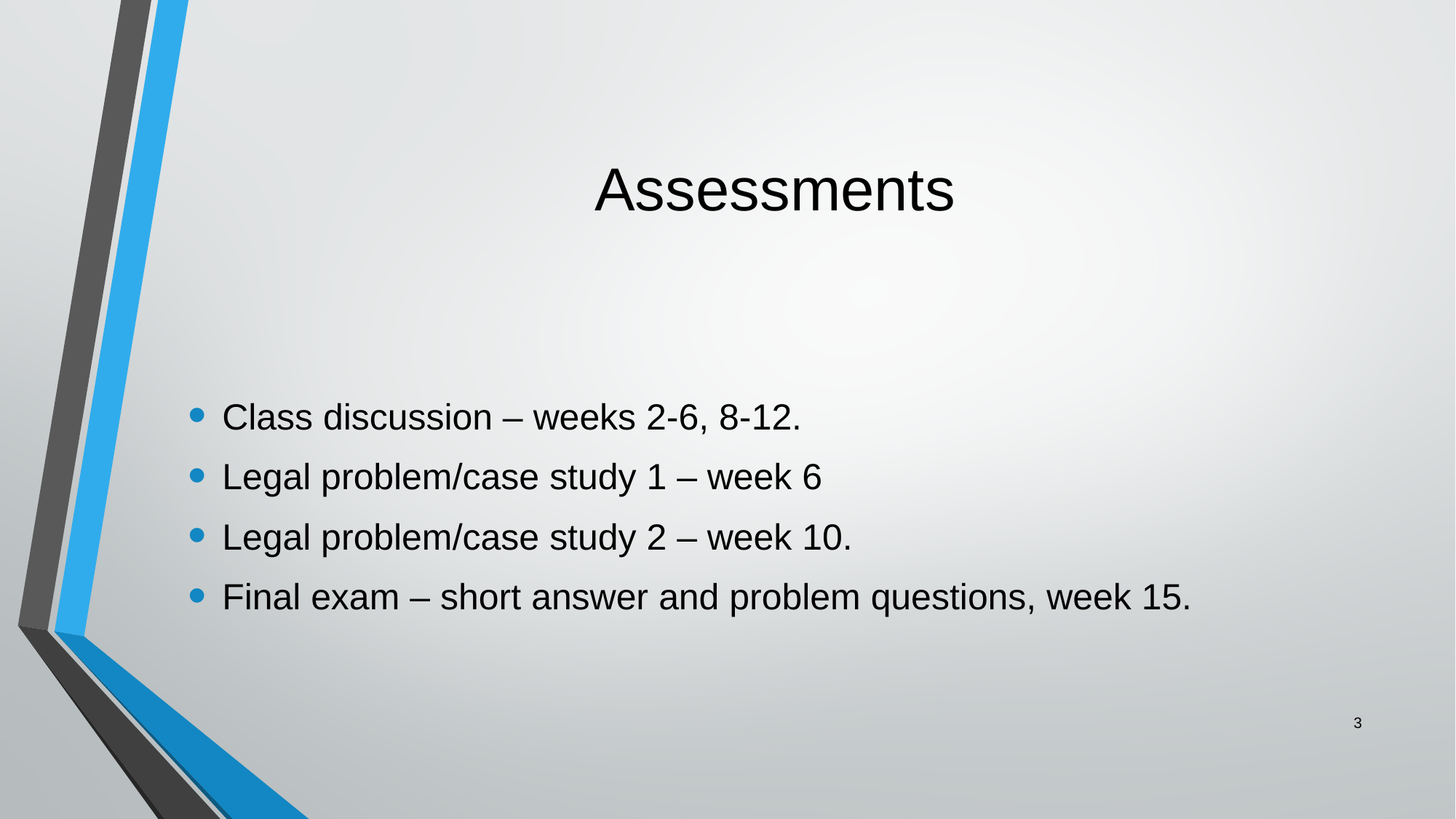

# Assessments
Class discussion – weeks 2-6, 8-12.
Legal problem/case study 1 – week 6
Legal problem/case study 2 – week 10.
Final exam – short answer and problem questions, week 15.
3